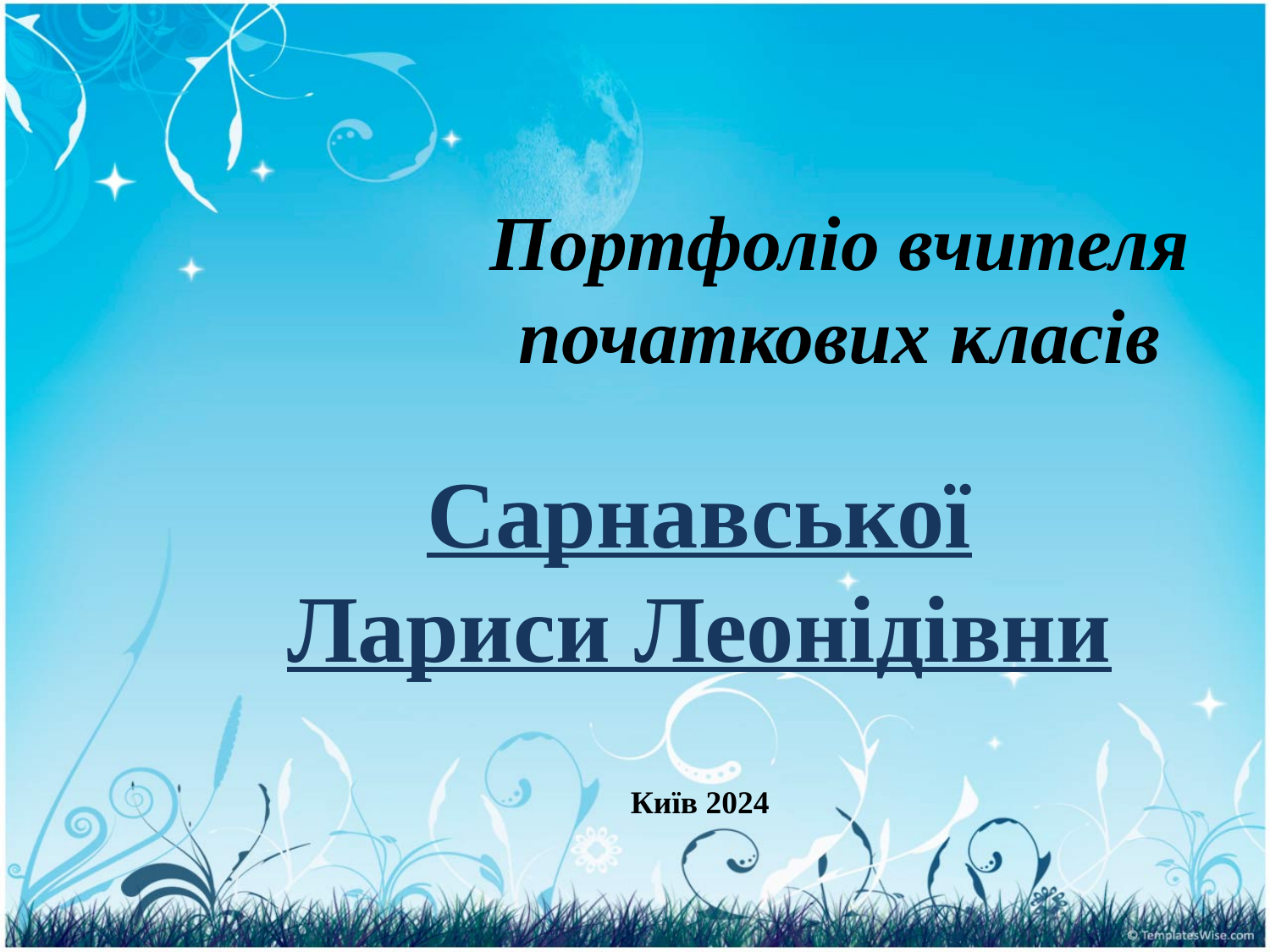

# Портфоліо вчителя початкових класів
Сарнавської Лариси Леонідівни
Київ 2024